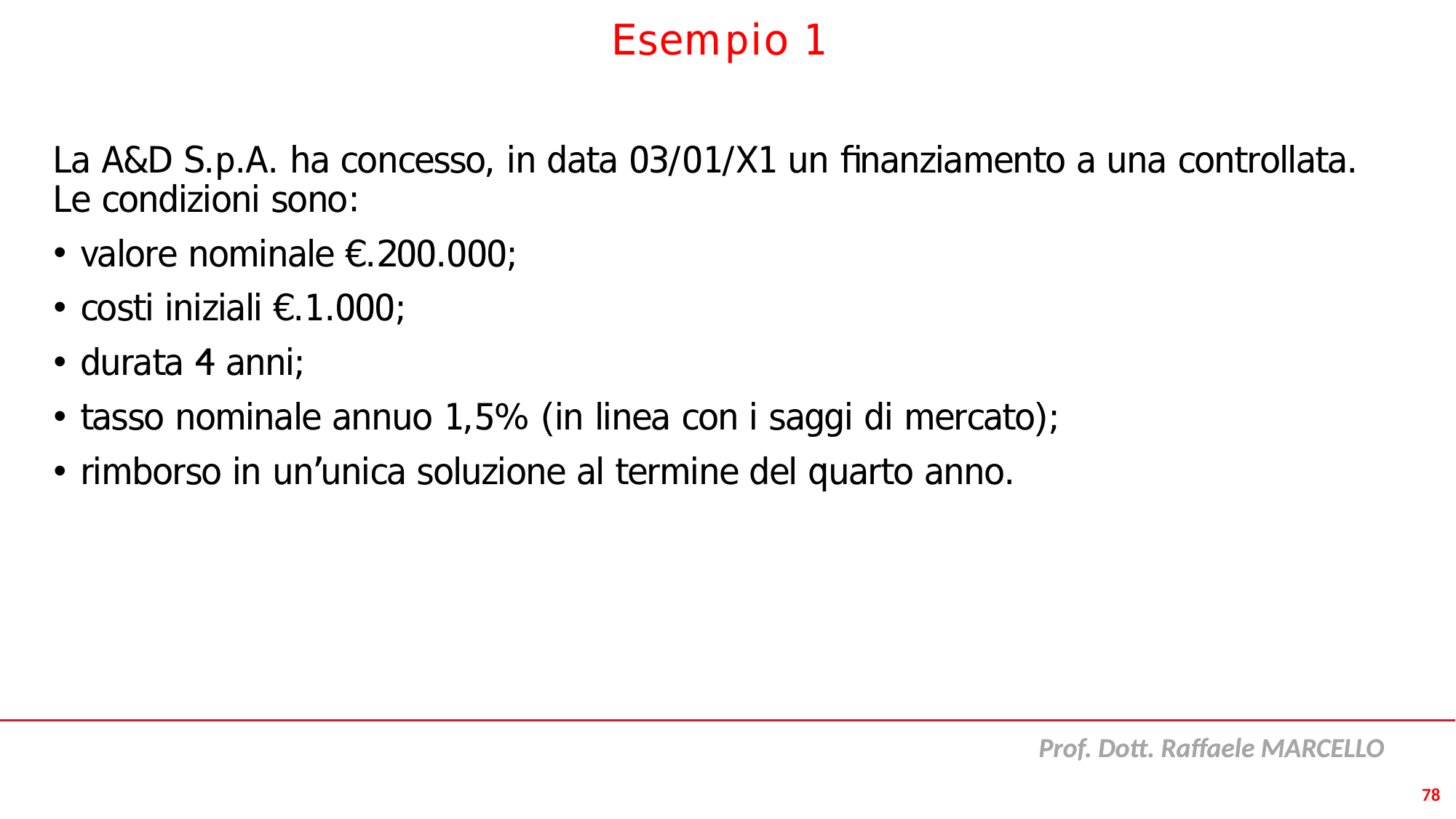

# Esempio 1

La A&D S.p.A. ha concesso, in data 03/01/X1 un finanziamento a una controllata. Le condizioni sono:
valore nominale €.200.000;
costi iniziali €.1.000;
durata 4 anni;
tasso nominale annuo 1,5% (in linea con i saggi di mercato);
rimborso in un’unica soluzione al termine del quarto anno.

78